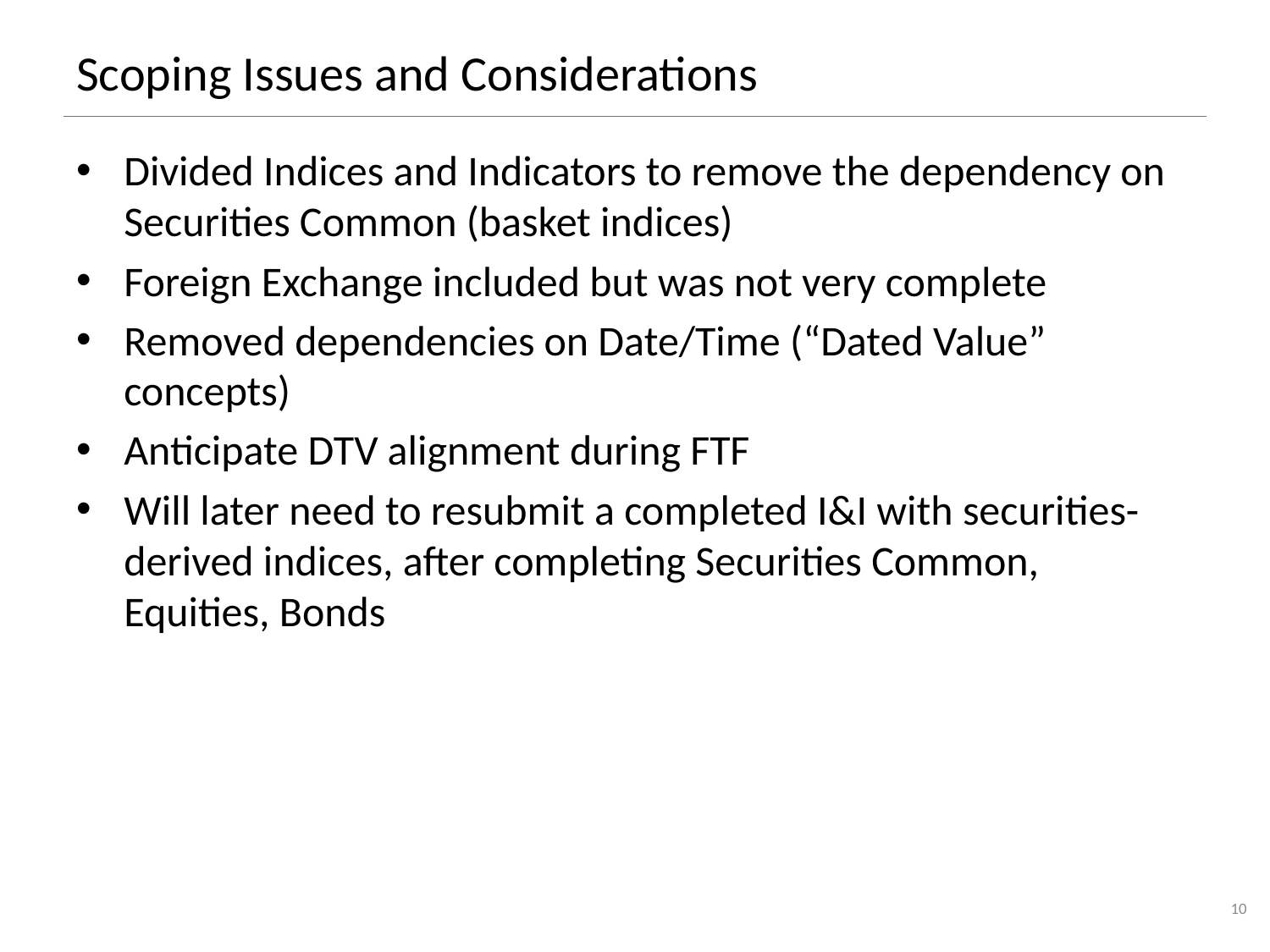

# Scoping Issues and Considerations
Divided Indices and Indicators to remove the dependency on Securities Common (basket indices)
Foreign Exchange included but was not very complete
Removed dependencies on Date/Time (“Dated Value” concepts)
Anticipate DTV alignment during FTF
Will later need to resubmit a completed I&I with securities-derived indices, after completing Securities Common, Equities, Bonds
10